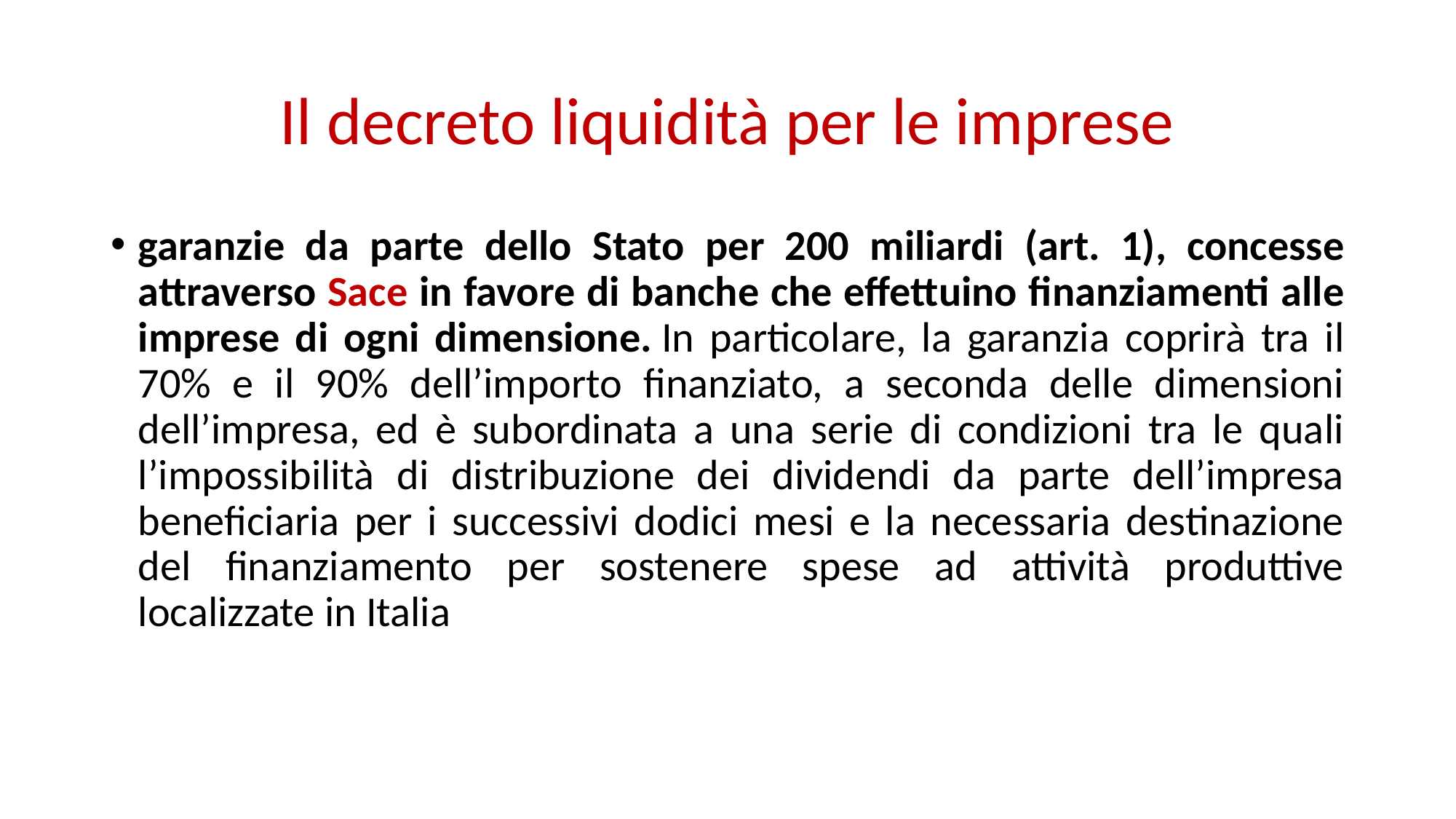

# Il decreto liquidità per le imprese
garanzie da parte dello Stato per 200 miliardi (art. 1), concesse attraverso Sace in favore di banche che effettuino finanziamenti alle imprese di ogni dimensione. In particolare, la garanzia coprirà tra il 70% e il 90% dell’importo finanziato, a seconda delle dimensioni dell’impresa, ed è subordinata a una serie di condizioni tra le quali l’impossibilità di distribuzione dei dividendi da parte dell’impresa beneficiaria per i successivi dodici mesi e la necessaria destinazione del finanziamento per sostenere spese ad attività produttive localizzate in Italia